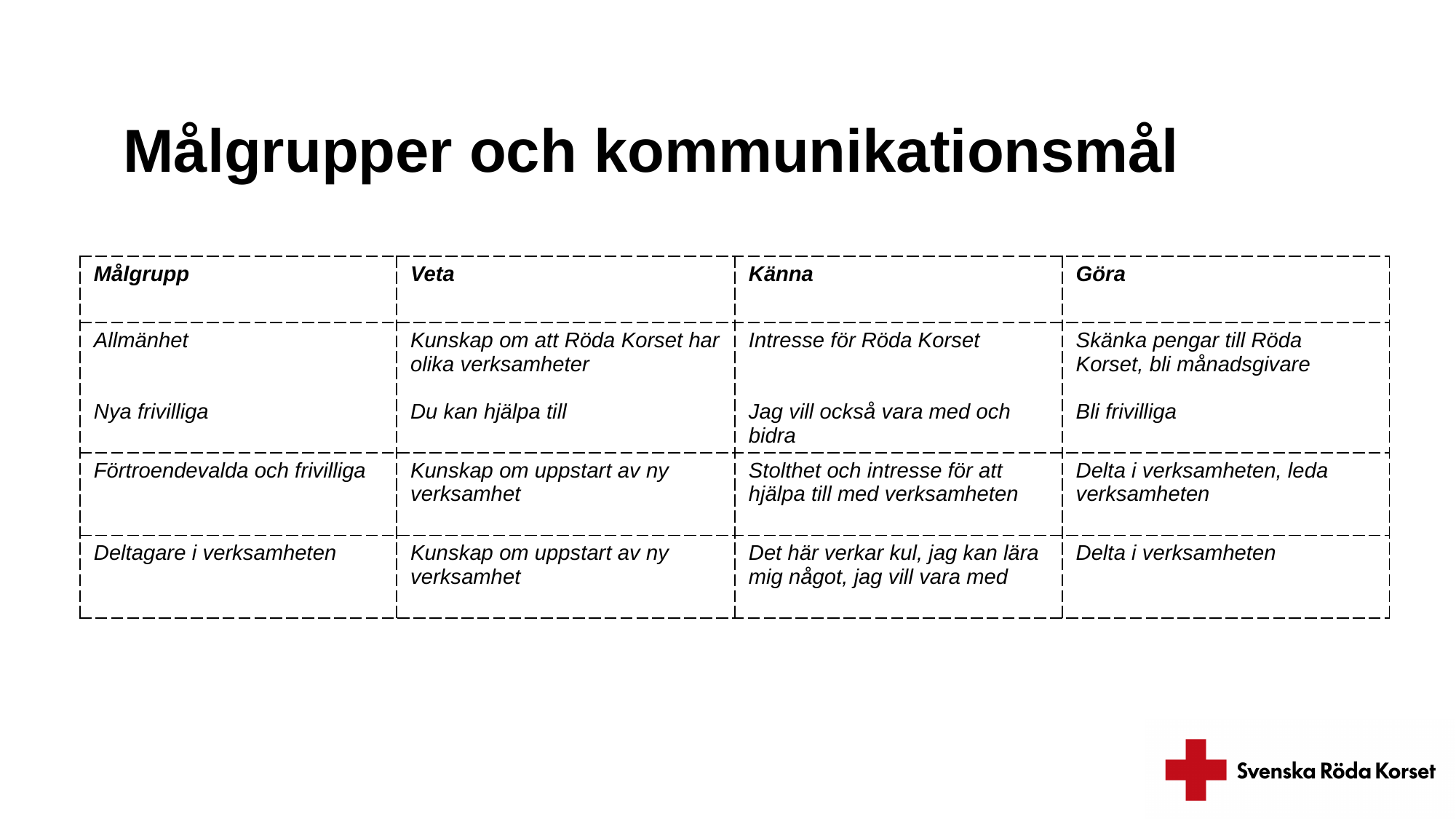

# Målgrupper och kommunikationsmål
| Målgrupp | Veta | Känna | Göra |
| --- | --- | --- | --- |
| Allmänhet Nya frivilliga | Kunskap om att Röda Korset har olika verksamheter Du kan hjälpa till | Intresse för Röda Korset Jag vill också vara med och bidra | Skänka pengar till Röda Korset, bli månadsgivare Bli frivilliga |
| Förtroendevalda och frivilliga | Kunskap om uppstart av ny verksamhet | Stolthet och intresse för att hjälpa till med verksamheten | Delta i verksamheten, leda verksamheten |
| Deltagare i verksamheten | Kunskap om uppstart av ny verksamhet | Det här verkar kul, jag kan lära mig något, jag vill vara med | Delta i verksamheten |